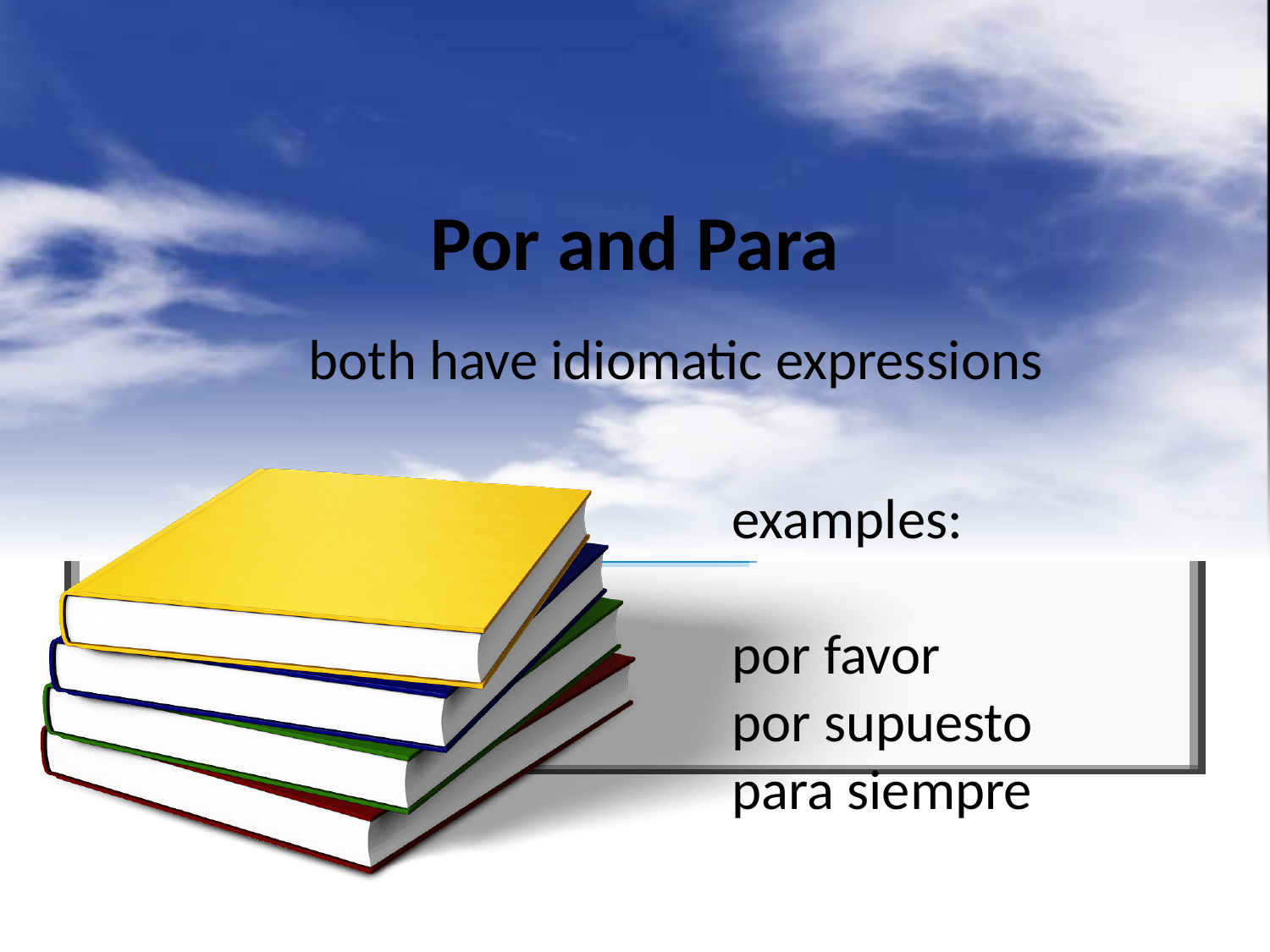

# Por and Para
both have idiomatic expressions
examples:

por favor
por supuesto
para siempre